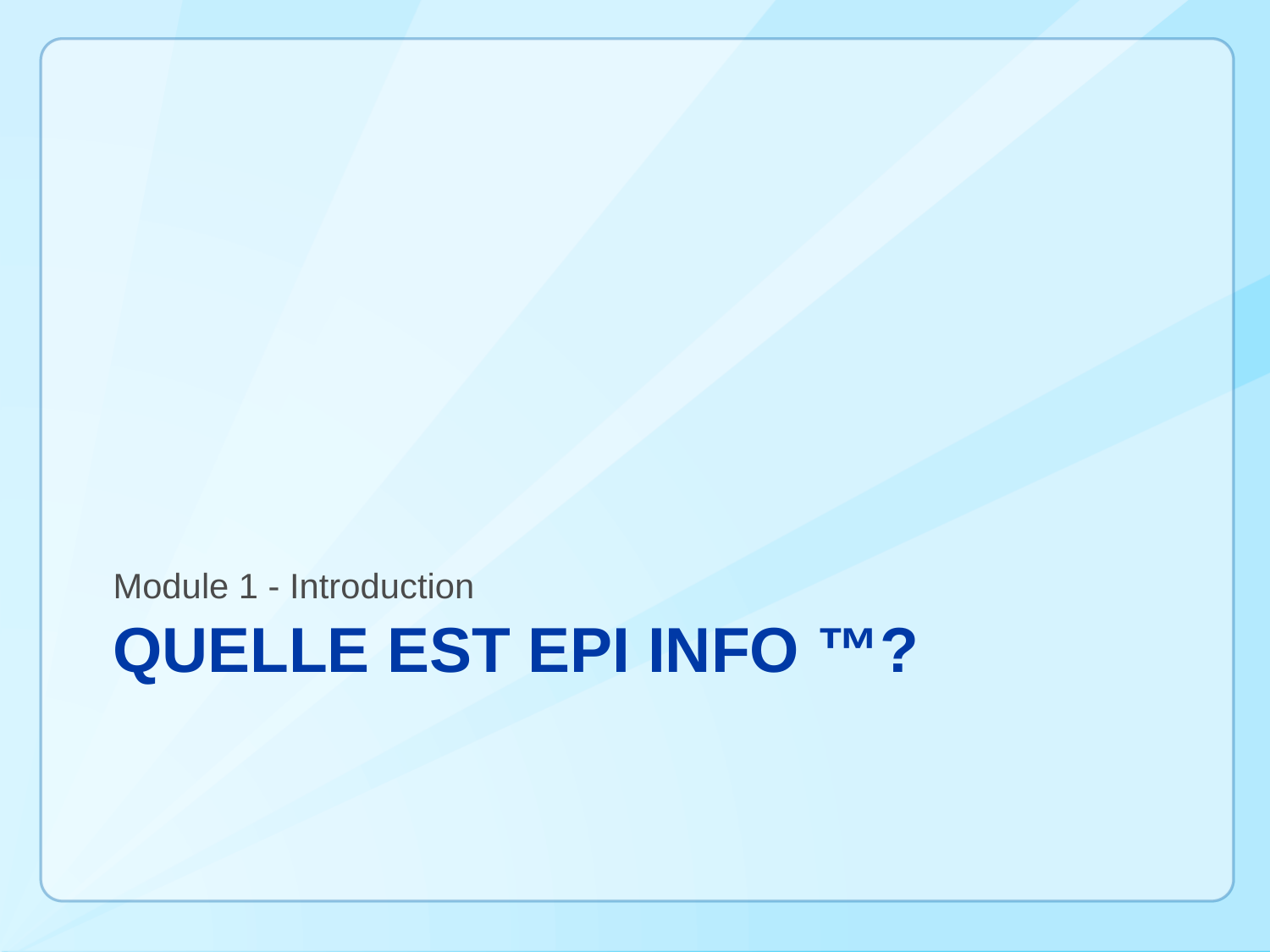

Module 1 - Introduction
# Quelle est Epi Info ™?